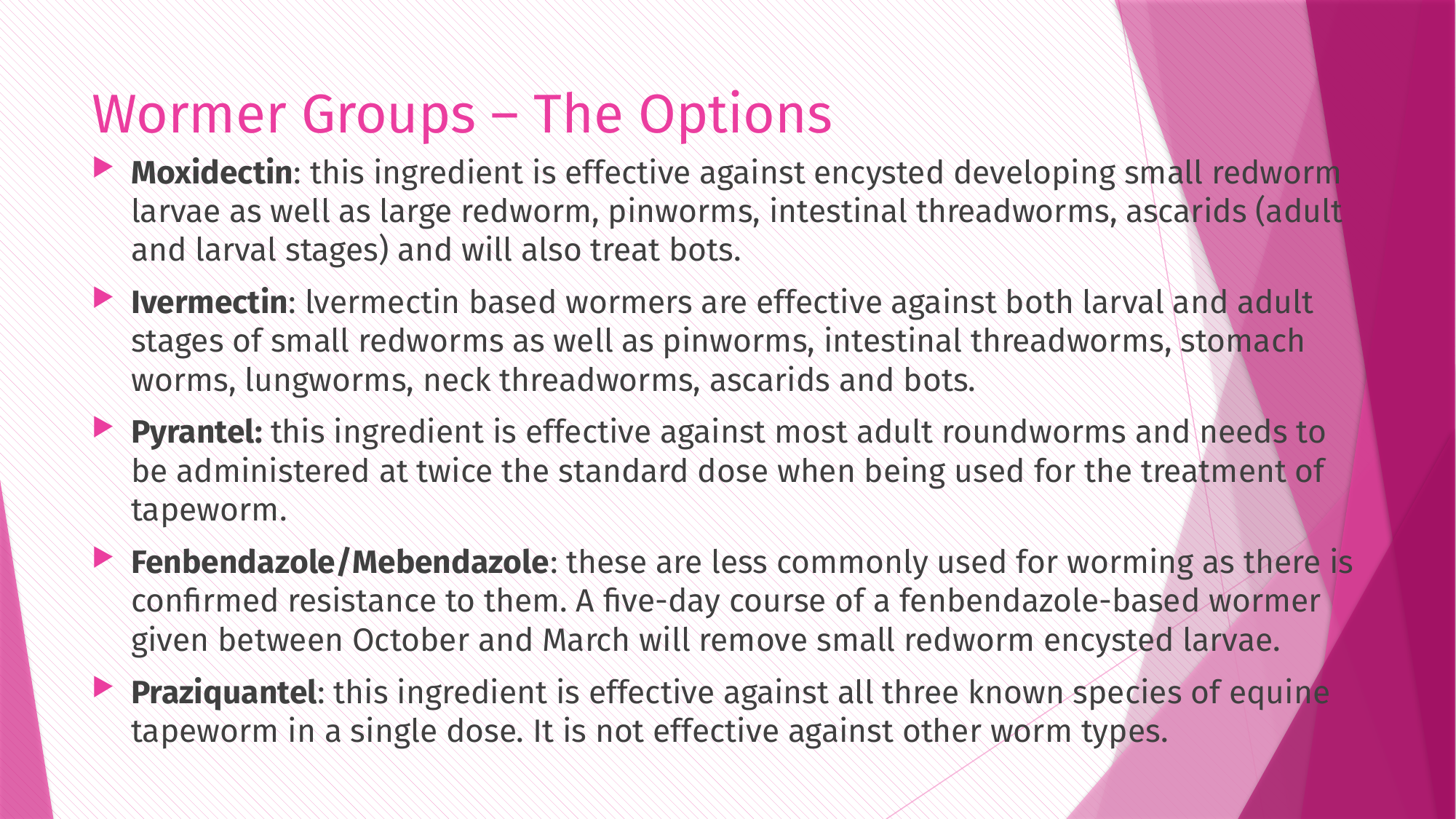

# Wormer Groups – The Options
Moxidectin: this ingredient is effective against encysted developing small redworm larvae as well as large redworm, pinworms, intestinal threadworms, ascarids (adult and larval stages) and will also treat bots.
Ivermectin: lvermectin based wormers are effective against both larval and adult stages of small redworms as well as pinworms, intestinal threadworms, stomach worms, lungworms, neck threadworms, ascarids and bots.
Pyrantel: this ingredient is effective against most adult roundworms and needs to be administered at twice the standard dose when being used for the treatment of tapeworm.
Fenbendazole/Mebendazole: these are less commonly used for worming as there is confirmed resistance to them. A five-day course of a fenbendazole-based wormer given between October and March will remove small redworm encysted larvae.
Praziquantel: this ingredient is effective against all three known species of equine tapeworm in a single dose. It is not effective against other worm types.

Sally Harmer Animal Health Consultancy Ltd
35